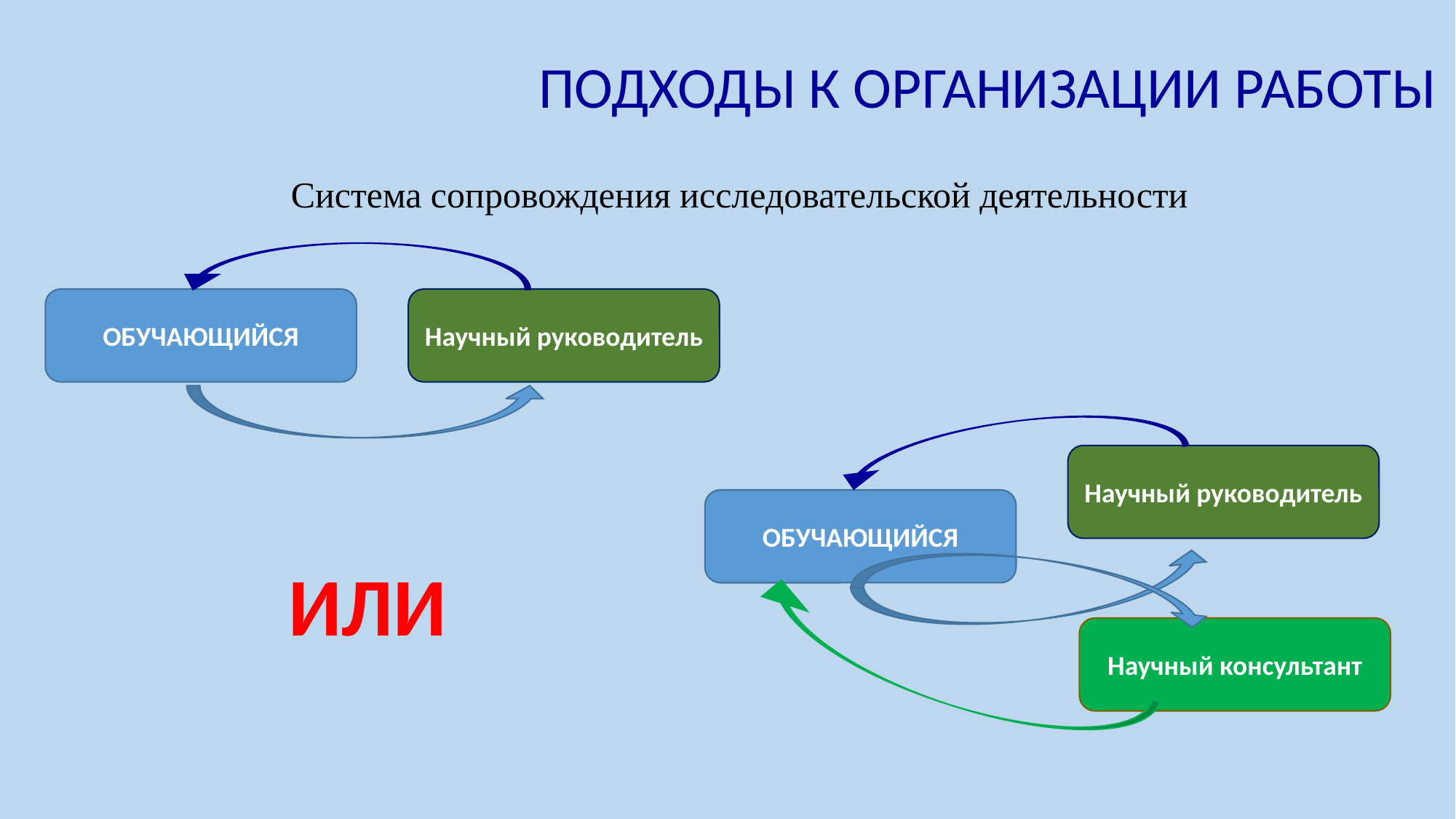

# ПОДХОДЫ К ОРГАНИЗАЦИИ РАБОТЫ
Система сопровождения исследовательской деятельности

ОБУЧАЮЩИЙСЯ
Научный руководитель

Научный руководитель
ОБУЧАЮЩИЙСЯ

Научный консультант

ИЛИ